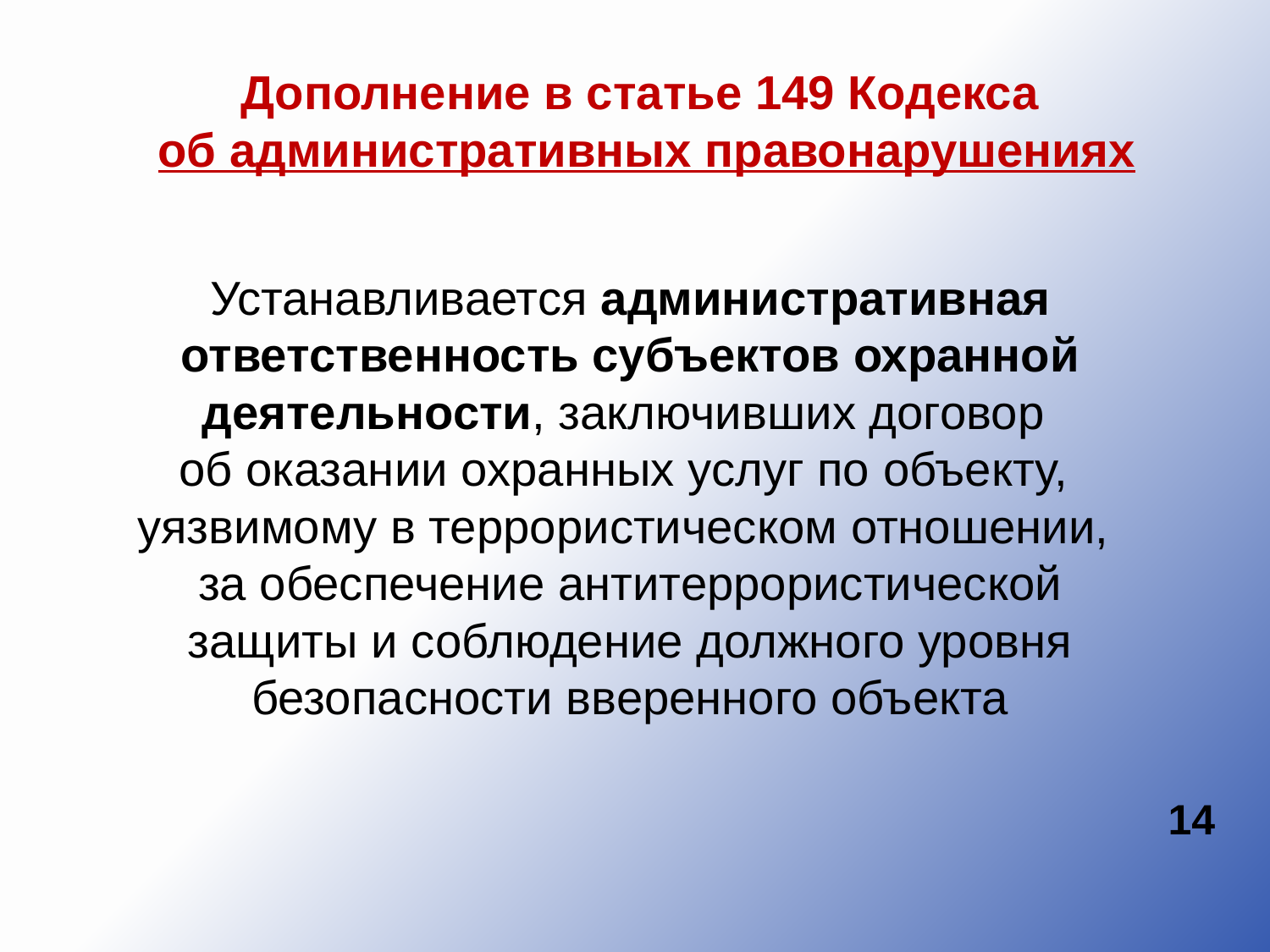

Дополнение в статье 149 Кодекса
об административных правонарушениях
# Устанавливается административная ответственность субъектов охранной деятельности, заключивших договор об оказании охранных услуг по объекту, уязвимому в террористическом отношении, за обеспечение антитеррористической защиты и соблюдение должного уровня безопасности вверенного объекта
14